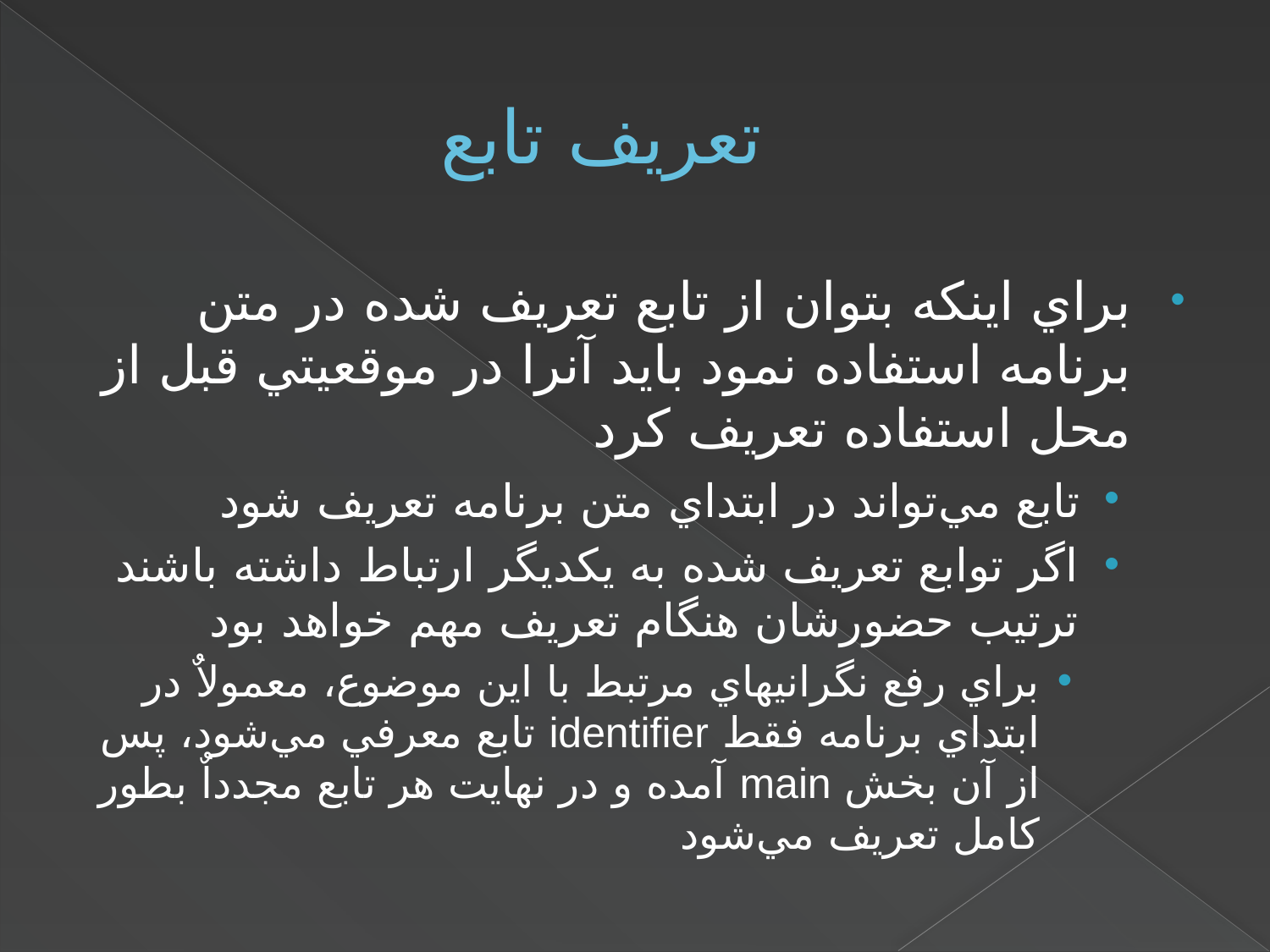

# تعريف تابع
براي اينکه بتوان از تابع تعريف شده در متن برنامه استفاده نمود بايد آنرا در موقعيتي قبل از محل استفاده تعريف کرد
تابع مي‌تواند در ابتداي متن برنامه تعريف شود
اگر توابع تعريف شده به يکديگر ارتباط داشته باشند ترتيب حضورشان هنگام تعريف مهم خواهد بود
براي رفع نگرانيهاي مرتبط با اين موضوع، معمولاٌ در ابتداي برنامه فقط identifier تابع معرفي مي‌شود، پس از آن بخش main آمده و در نهايت هر تابع مجدداٌ بطور کامل تعريف مي‌شود